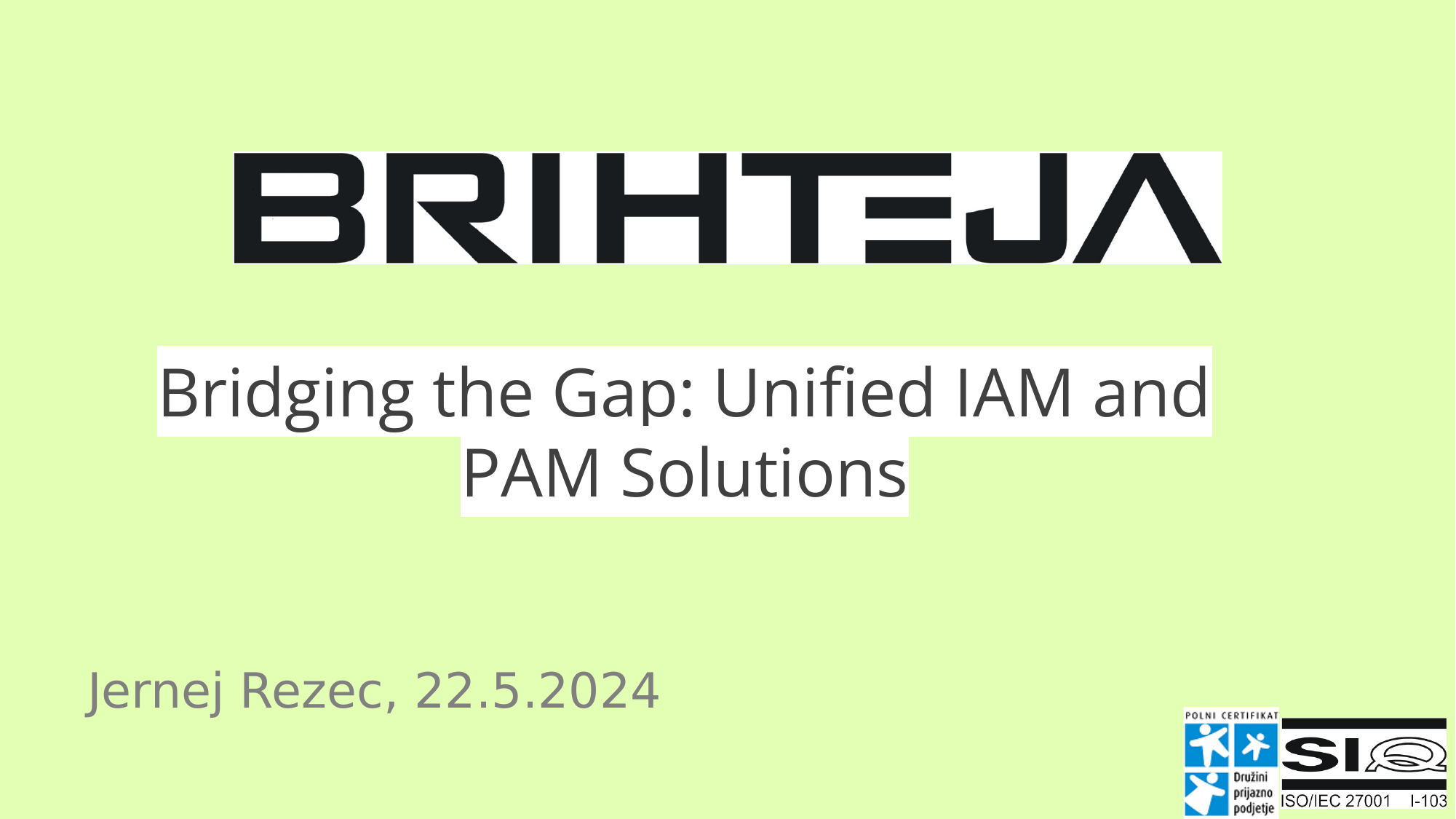

# Bridging the Gap: Unified IAM and PAM Solutions​

Jernej Rezec, 22.5.2024